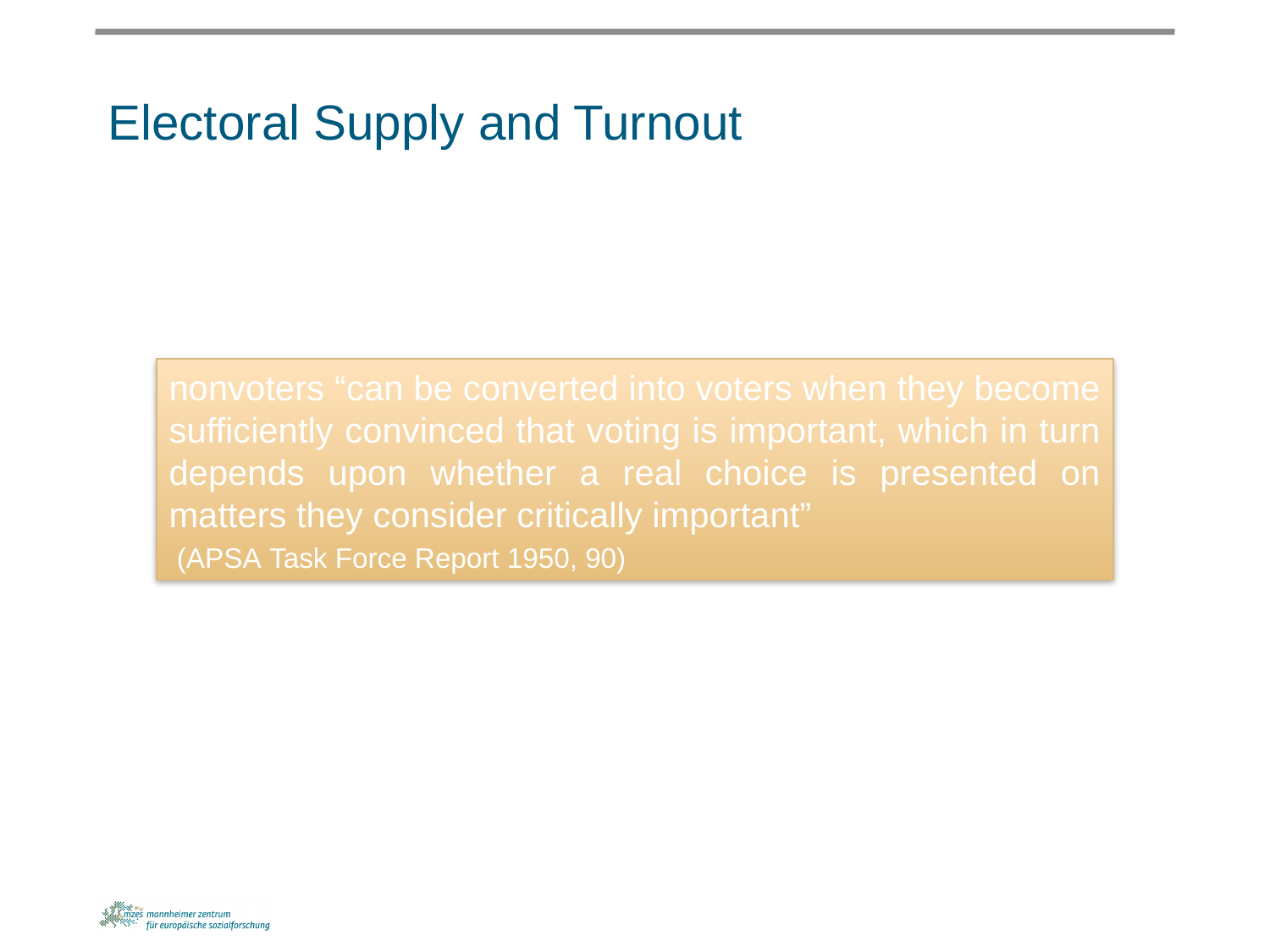

# Electoral Supply and Turnout
nonvoters “can be converted into voters when they become sufficiently convinced that voting is important, which in turn depends upon whether a real choice is presented on matters they consider critically important”
 (APSA Task Force Report 1950, 90)